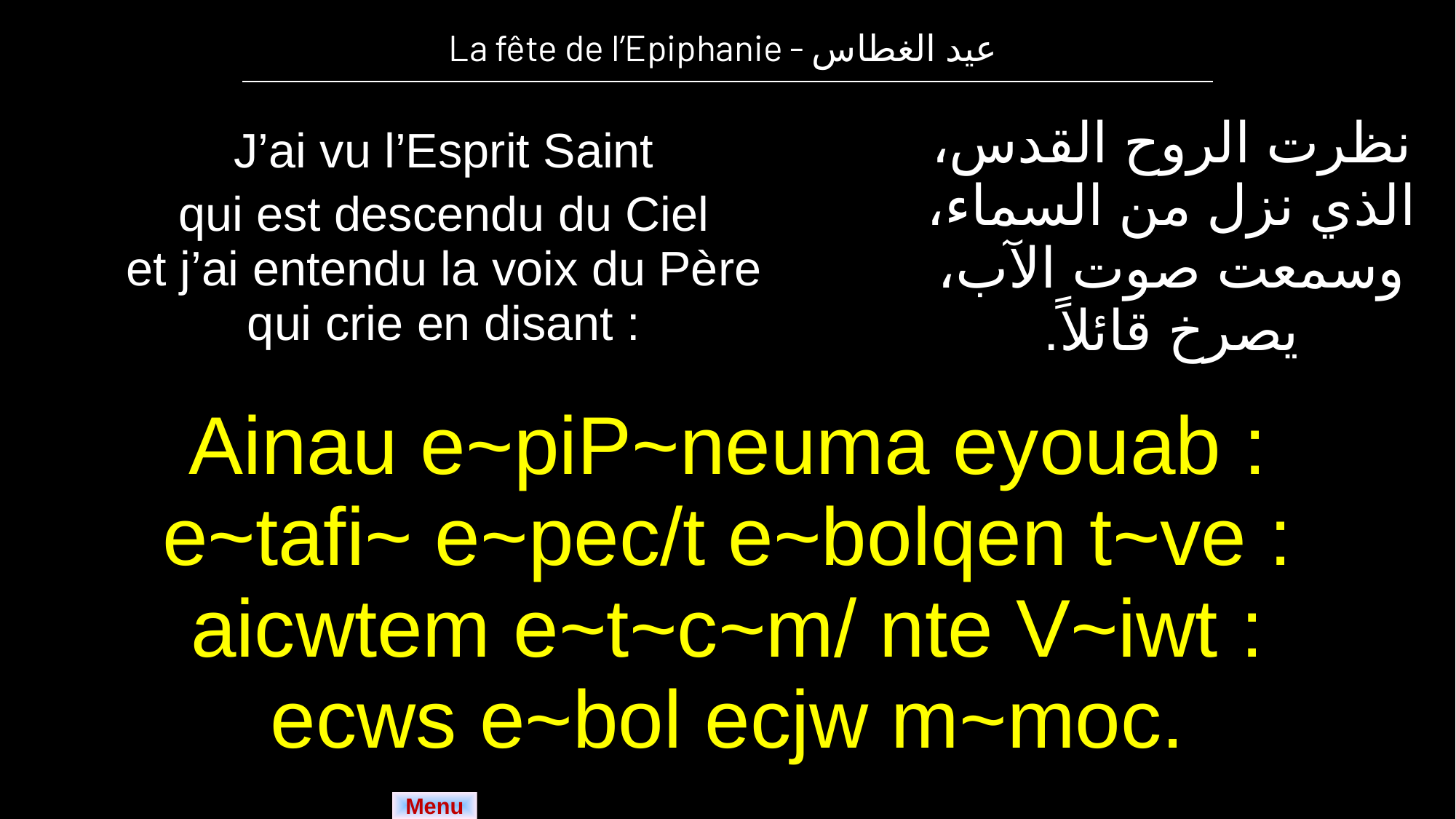

| La fête de l’Epiphanie - عيد الغطاس |
| --- |
| J’ai vu l’Esprit Saint qui est descendu du Ciel et j’ai entendu la voix du Père qui crie en disant : | نظرت الروح القدس، الذي نزل من السماء، وسمعت صوت الآب، يصرخ قائلاً. |
| --- | --- |
| Ainau e~piP~neuma eyouab : e~tafi~ e~pec/t e~bolqen t~ve : aicwtem e~t~c~m/ nte V~iwt : ecws e~bol ecjw m~moc. |  |